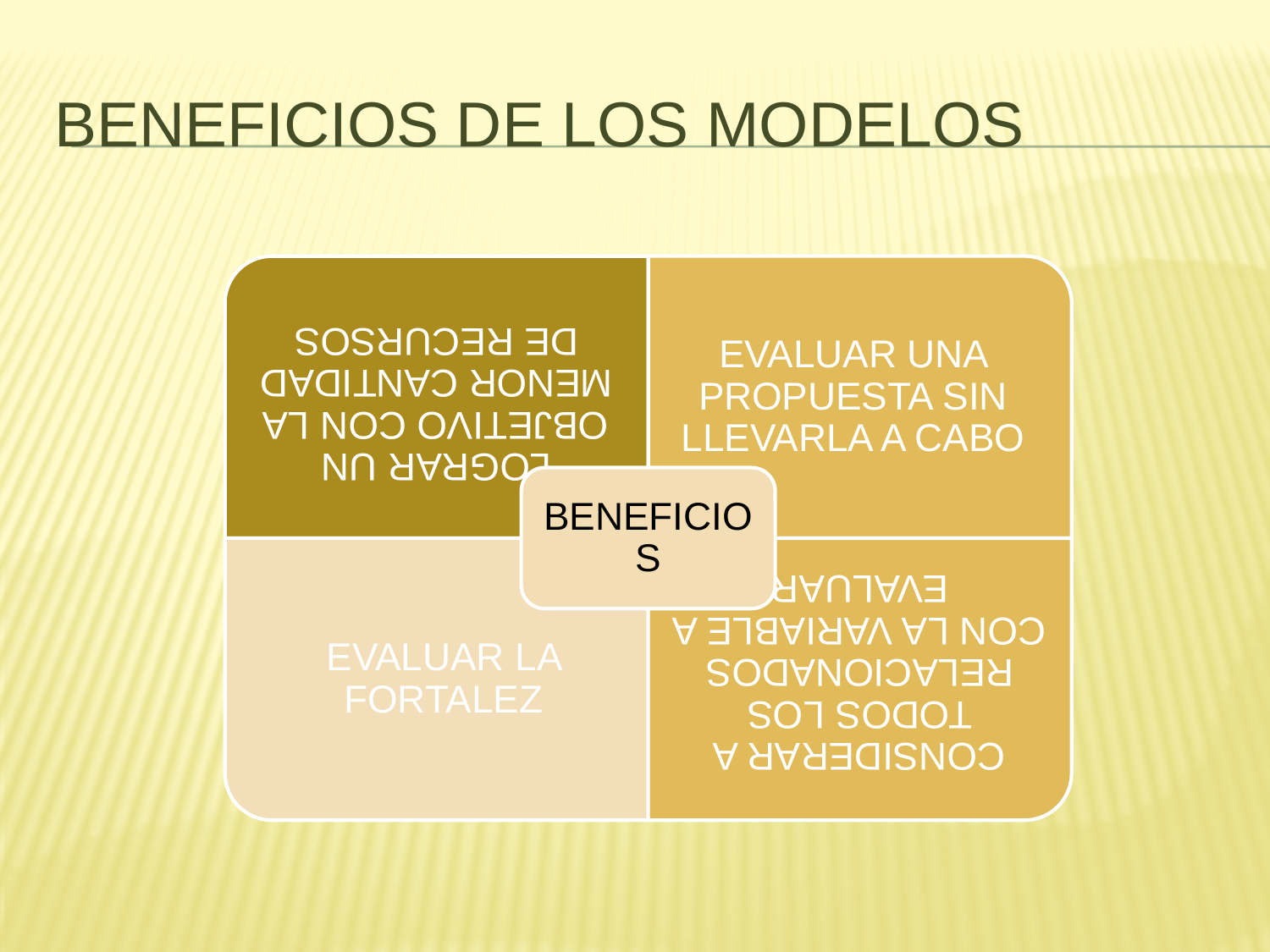

# Beneficios de los modelos
LOGRAR UN OBJETIVO CON LA MENOR CANTIDAD DE RECURSOS
EVALUAR UNA PROPUESTA SIN LLEVARLA A CABO
EVALUAR LA FORTALEZ
CONSIDERAR A TODOS LOS RELACIONADOS CON LA VARIABLE A EVALUAR
BENEFICIOS